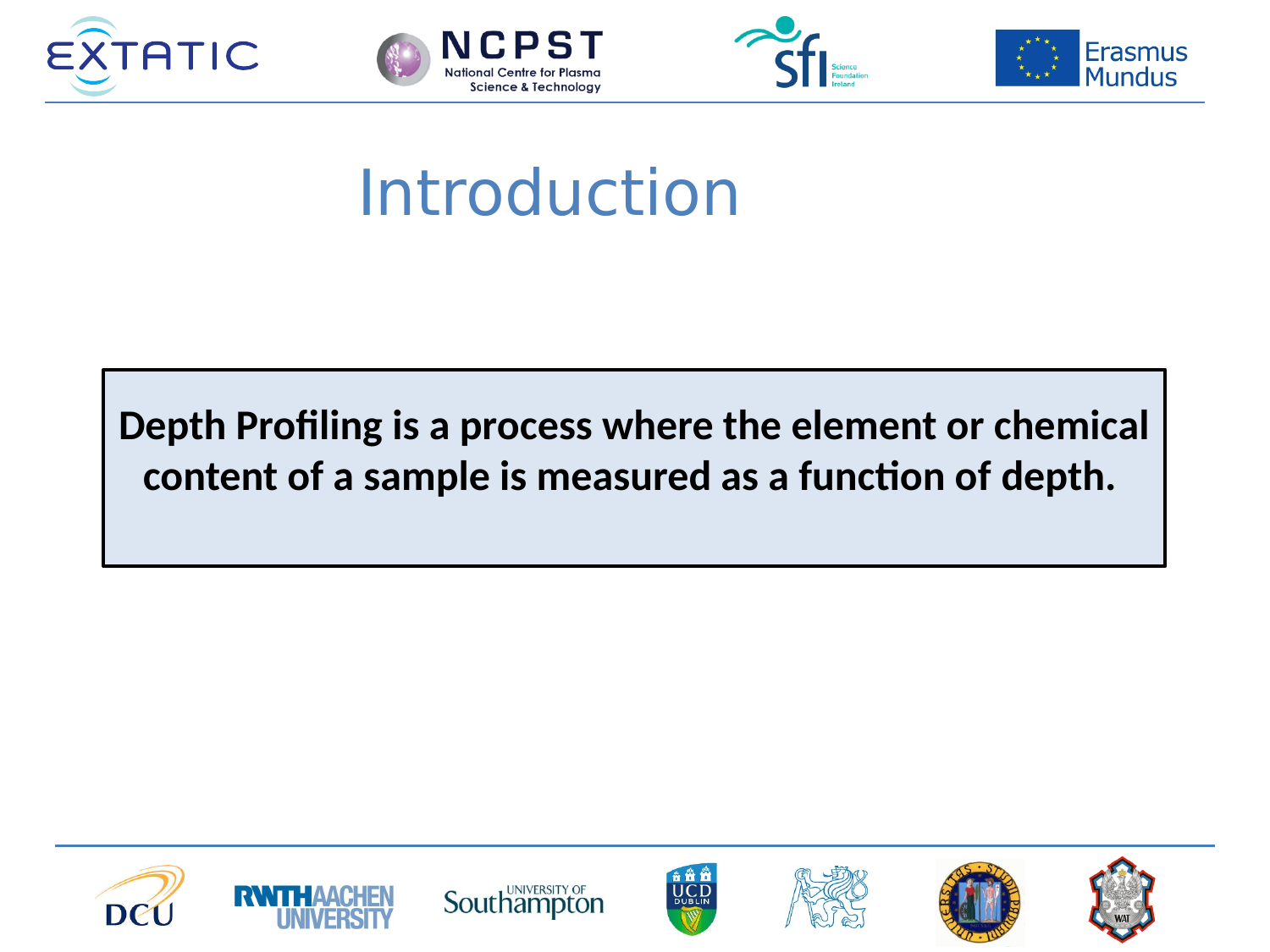

Introduction

Depth Profiling is a process where the element or chemical content of a sample is measured as a function of depth.